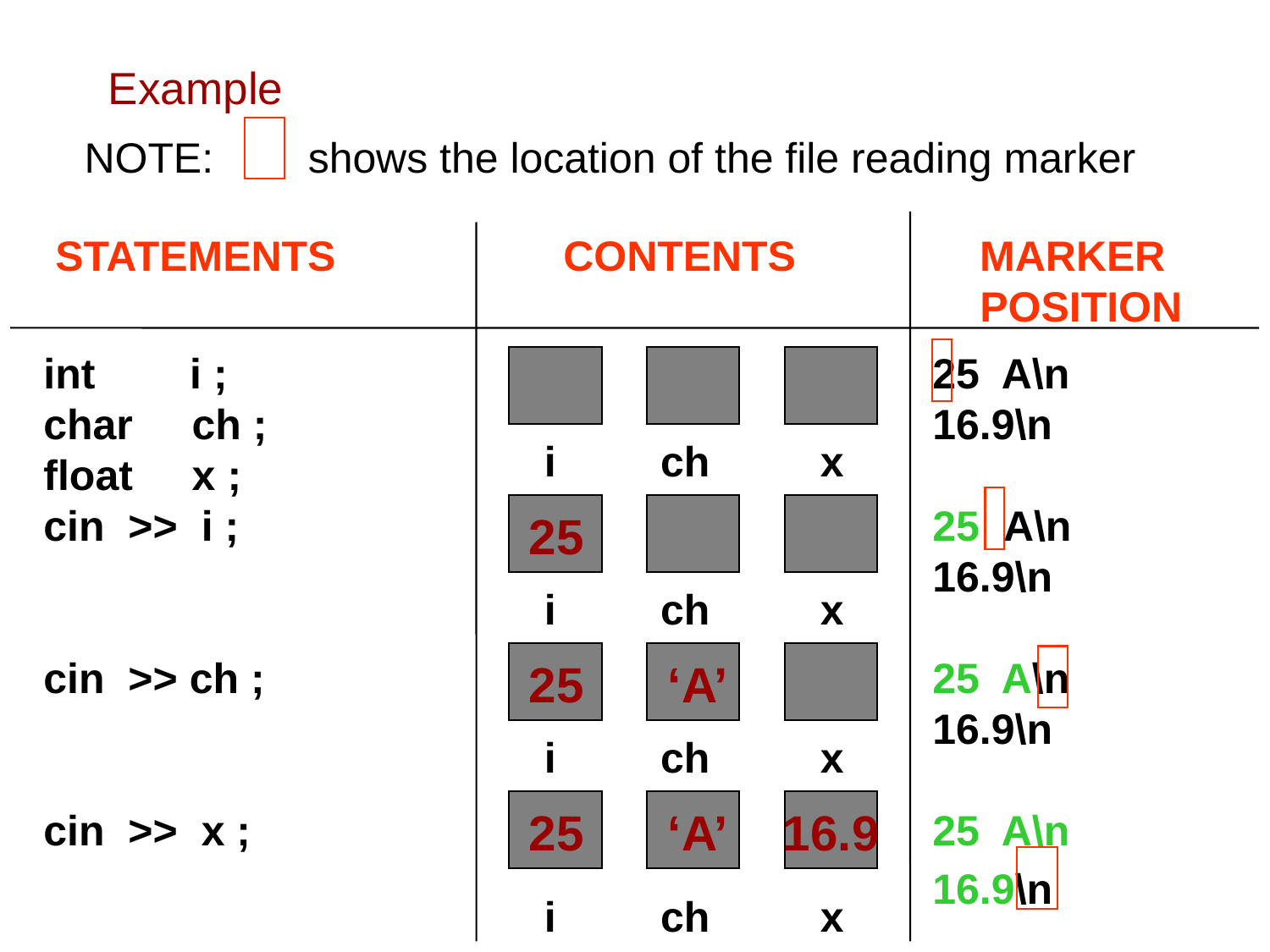

# Example

NOTE:        shows the location of the file reading marker

  STATEMENTS		  CONTENTS	     MARKER
							     POSITION

 int        i ;						 25  A\n
 char     ch ;						 16.9\n
 float     x ;
 cin  >>  i ; 					 	 25  A\n
							 16.9\n
 cin  >> ch ; 					 	 25  A\n
							 16.9\n

 cin  >>  x ;						 25  A\n
							 16.9\n

i
ch
x

25
i
ch
x

25
‘A’
i
ch
x

25
‘A’
16.9

i
ch
x